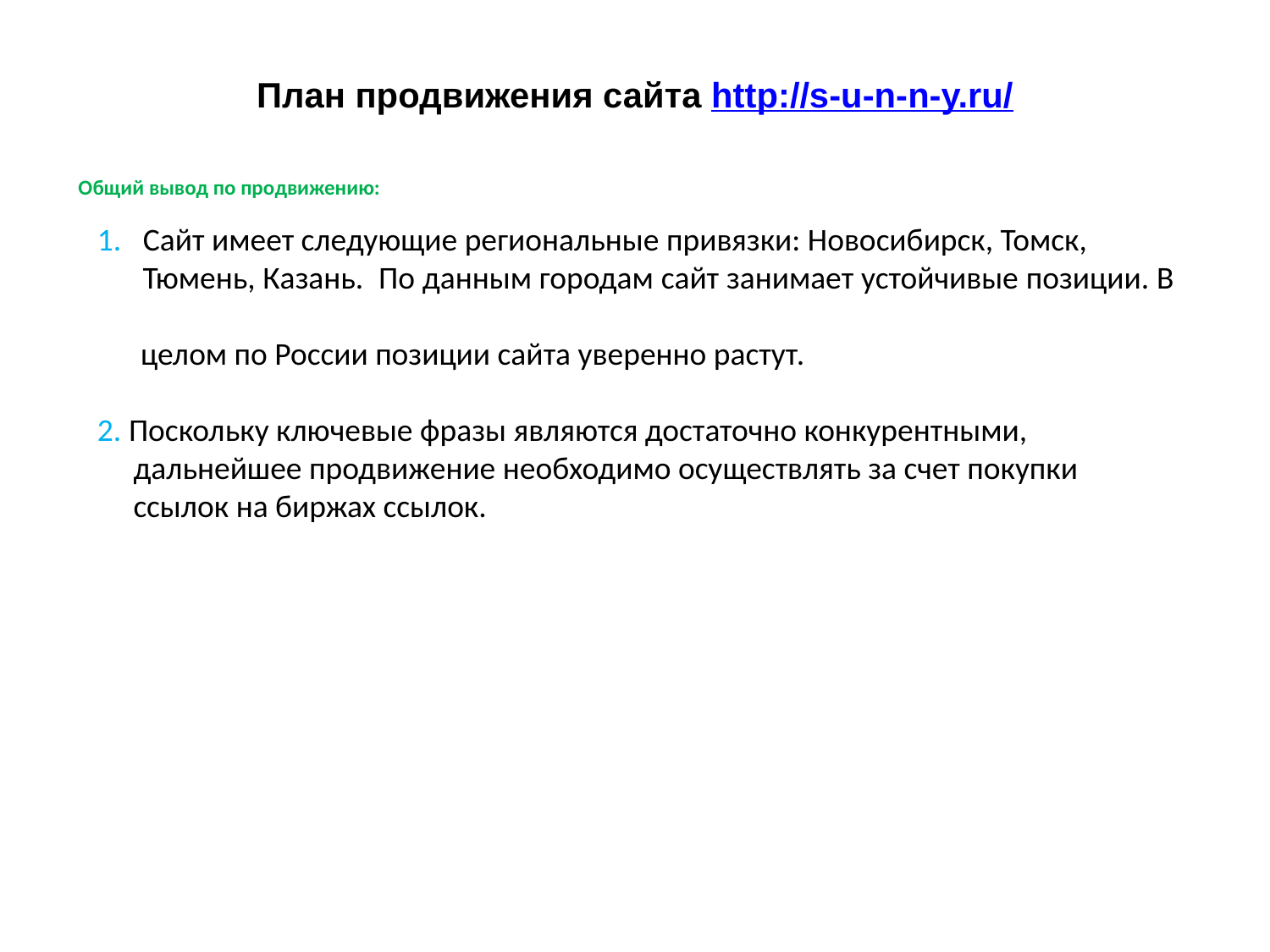

План продвижения сайта http://s-u-n-n-y.ru/
Общий вывод по продвижению:

1.   Сайт имеет следующие региональные привязки: Новосибирск, Томск,
      Тюмень, Казань.  По данным городам сайт занимает устойчивые позиции. В
      целом по России позиции сайта уверенно растут.

2. Поскольку ключевые фразы являются достаточно конкурентными,
     дальнейшее продвижение необходимо осуществлять за счет покупки
     ссылок на биржах ссылок.